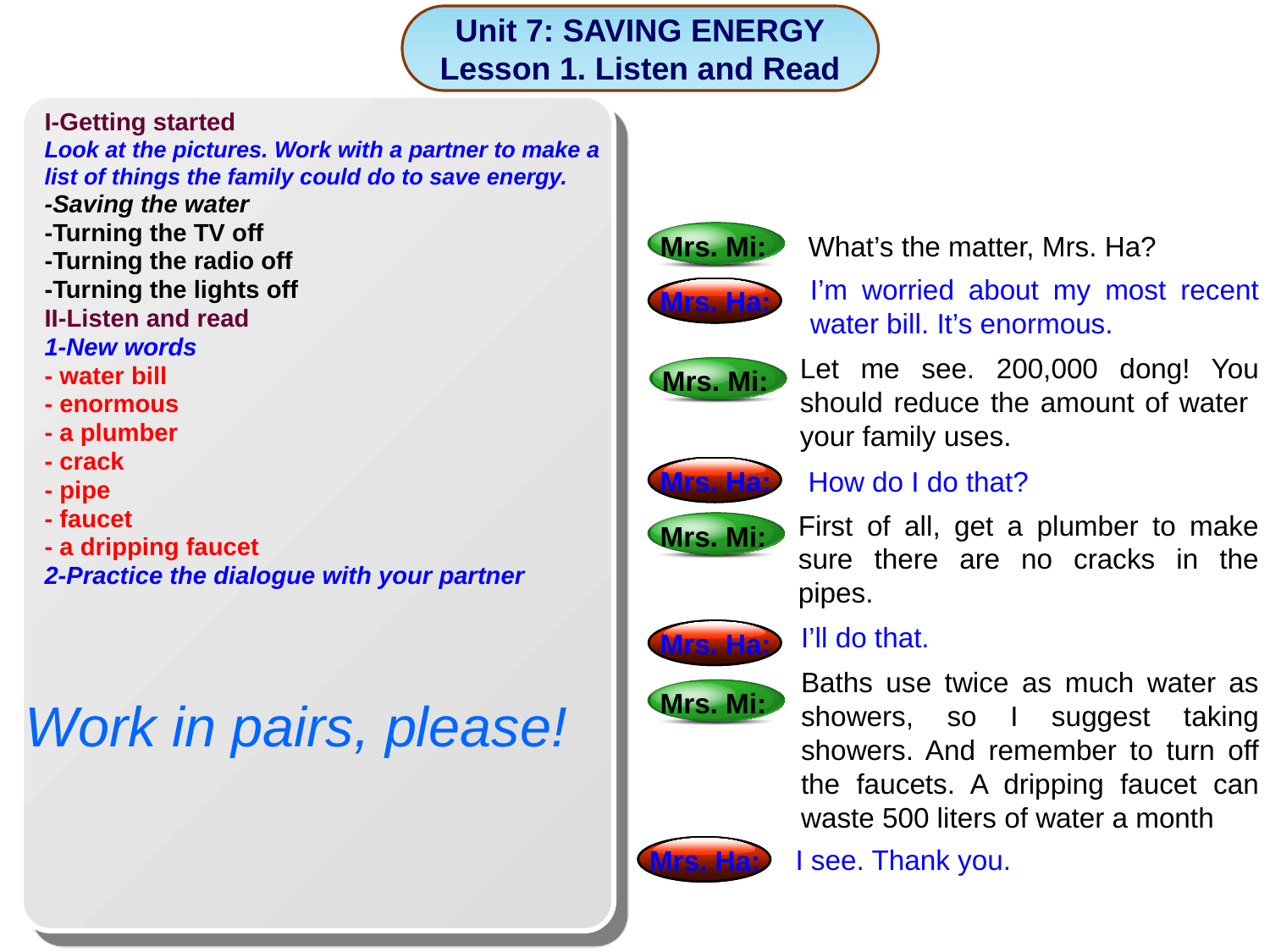

Unit 7: SAVING ENERGY
Lesson 1. Listen and Read

I-Getting started
Look at the pictures. Work with a partner to make a
list of things the family could do to save energy.
-Saving the water
-Turning the TV off
-Turning the radio off
-Turning the lights off
II-Listen and read
1-New words
- water bill
- enormous
- a plumber
- crack
- pipe
- faucet
- a dripping faucet
2-Practice the dialogue with your partner
Mrs. Mi:
What’s the matter, Mrs. Ha?
I’m worried about my most recent water bill. It’s enormous.
Mrs. Ha:
Let me see. 200,000 dong! You should reduce the amount of water  your family uses.
Mrs. Mi:
Mrs. Ha:
How do I do that?
First of all, get a plumber to make sure there are no cracks in the pipes.
Mrs. Mi:
I’ll do that.
Mrs. Ha:
Baths use twice as much water as showers, so I suggest taking showers. And remember to turn off the faucets. A dripping faucet can waste 500 liters of water a month
Mrs. Mi:
I see. Thank you.
Mrs. Ha:
Work in pairs, please!